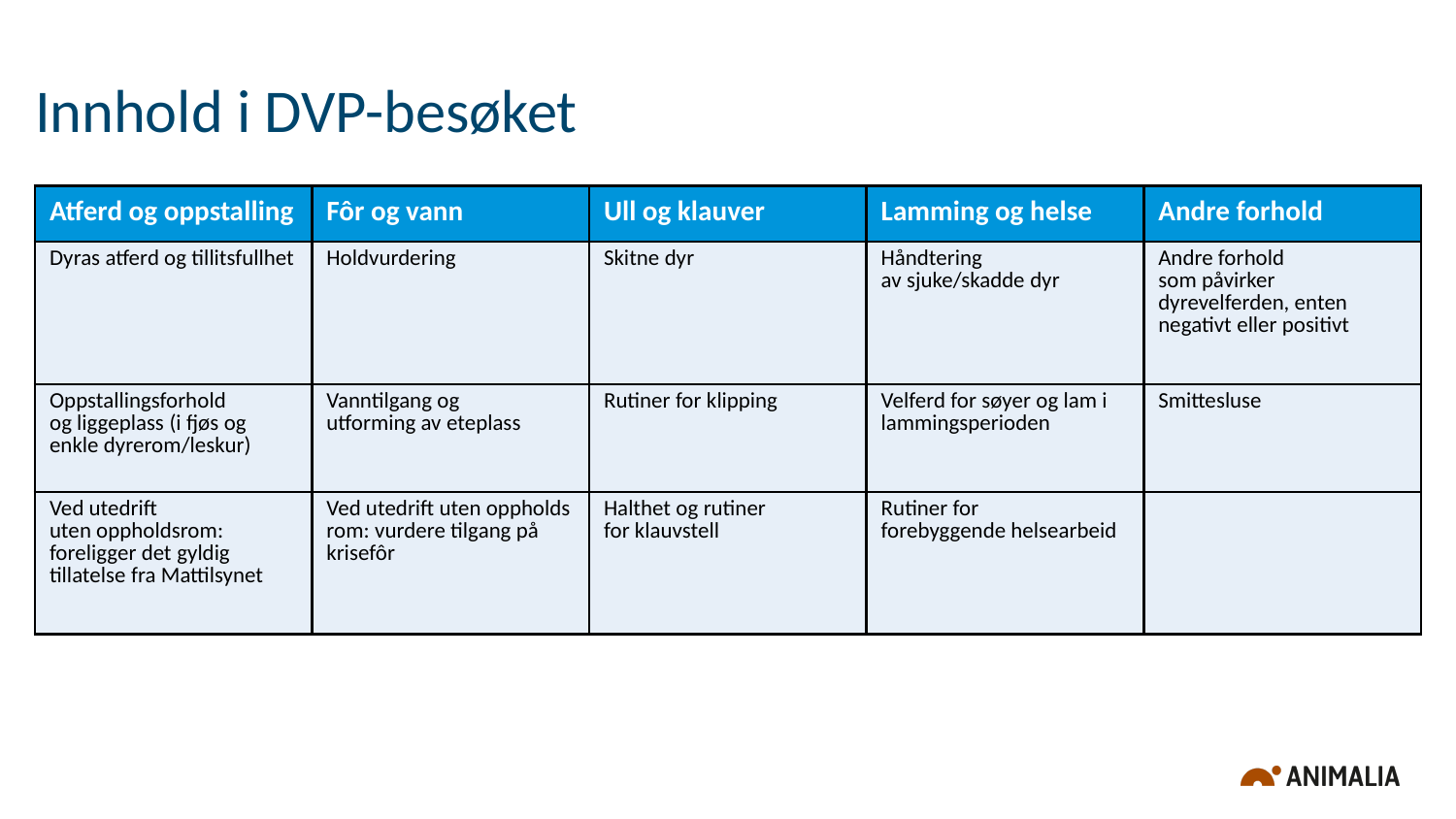

# Innhold i DVP-besøket
| Atferd og oppstalling | Fôr og vann | Ull og klauver | Lamming og helse | Andre forhold |
| --- | --- | --- | --- | --- |
| Dyras atferd og tillitsfullhet | Holdvurdering | Skitne dyr | Håndtering av sjuke/skadde dyr | Andre forhold som påvirker dyrevelferden, enten negativt eller positivt |
| Oppstallingsforhold og liggeplass (i fjøs og enkle dyrerom/leskur) | Vanntilgang og utforming av eteplass | Rutiner for klipping | Velferd for søyer og lam i lammingsperioden | Smittesluse |
| Ved utedrift uten oppholdsrom: foreligger det gyldig tillatelse fra Mattilsynet | Ved utedrift uten oppholdsrom: vurdere tilgang på krisefôr | Halthet og rutiner for klauvstell | Rutiner for forebyggende helsearbeid |  |